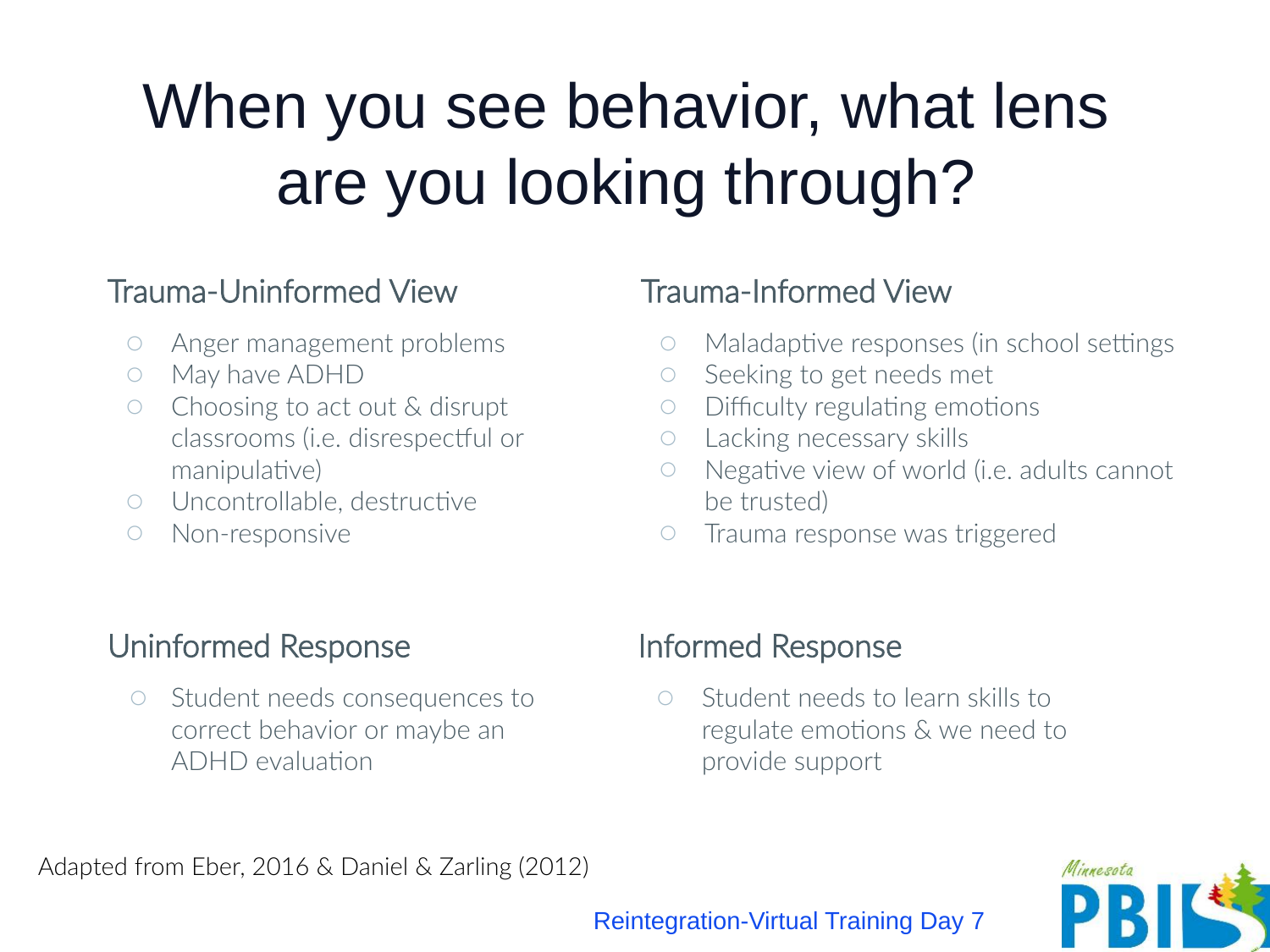

# When you see behavior, what lens are you looking through?
Trauma-Uninformed View
Anger management problems
May have ADHD
Choosing to act out & disrupt classrooms (i.e. disrespectful or manipulative)
Uncontrollable, destructive
Non-responsive
Trauma-Informed View
Maladaptive responses (in school settings
Seeking to get needs met
Difficulty regulating emotions
Lacking necessary skills
Negative view of world (i.e. adults cannot be trusted)
Trauma response was triggered
Uninformed Response
Student needs consequences to correct behavior or maybe an ADHD evaluation
Informed Response
Student needs to learn skills to regulate emotions & we need to provide support
Adapted from Eber, 2016 & Daniel & Zarling (2012)